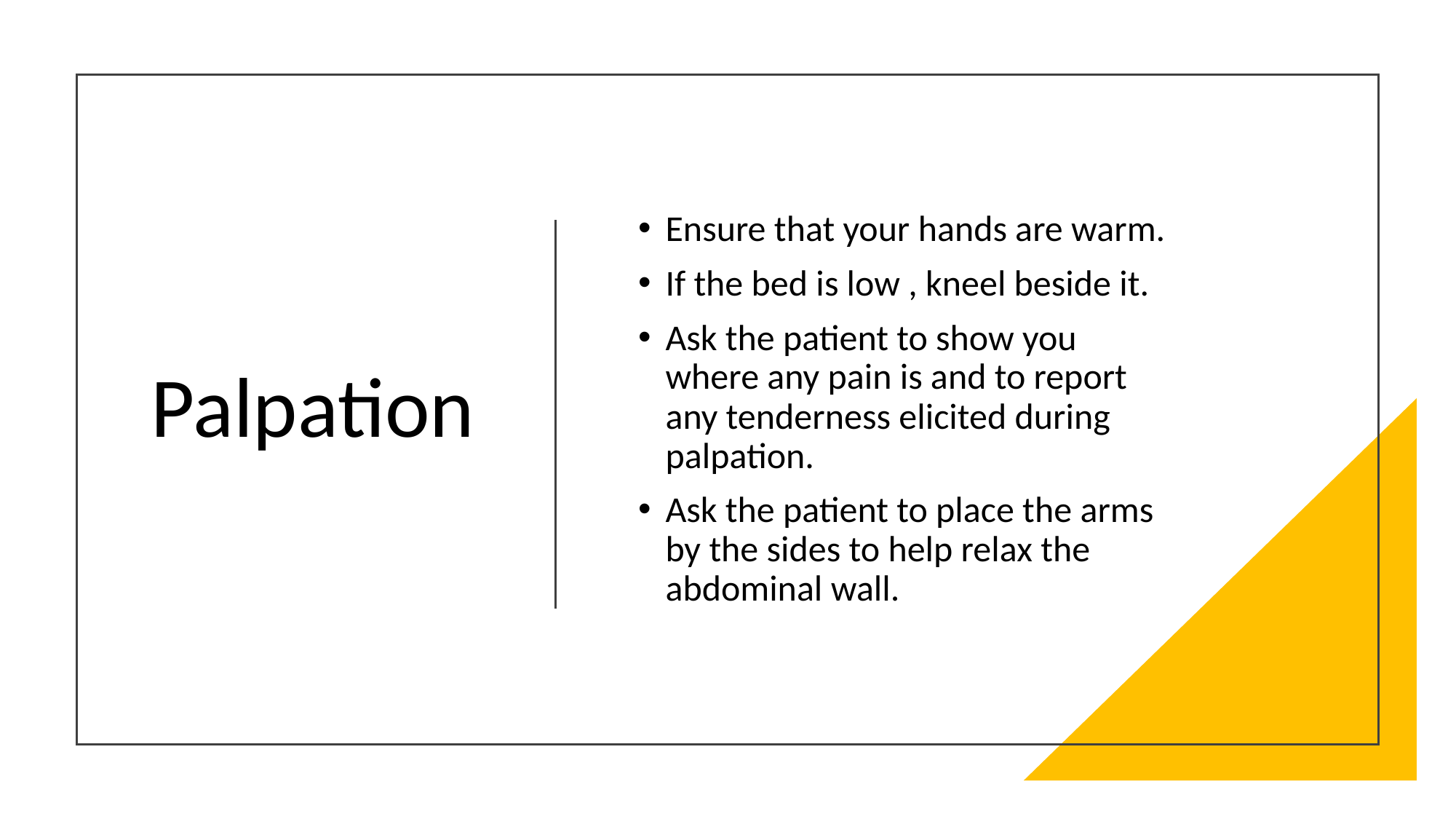

# Palpation
Ensure that your hands are warm.
If the bed is low , kneel beside it.
Ask the patient to show you where any pain is and to report any tenderness elicited during palpation.
Ask the patient to place the arms by the sides to help relax the abdominal wall.